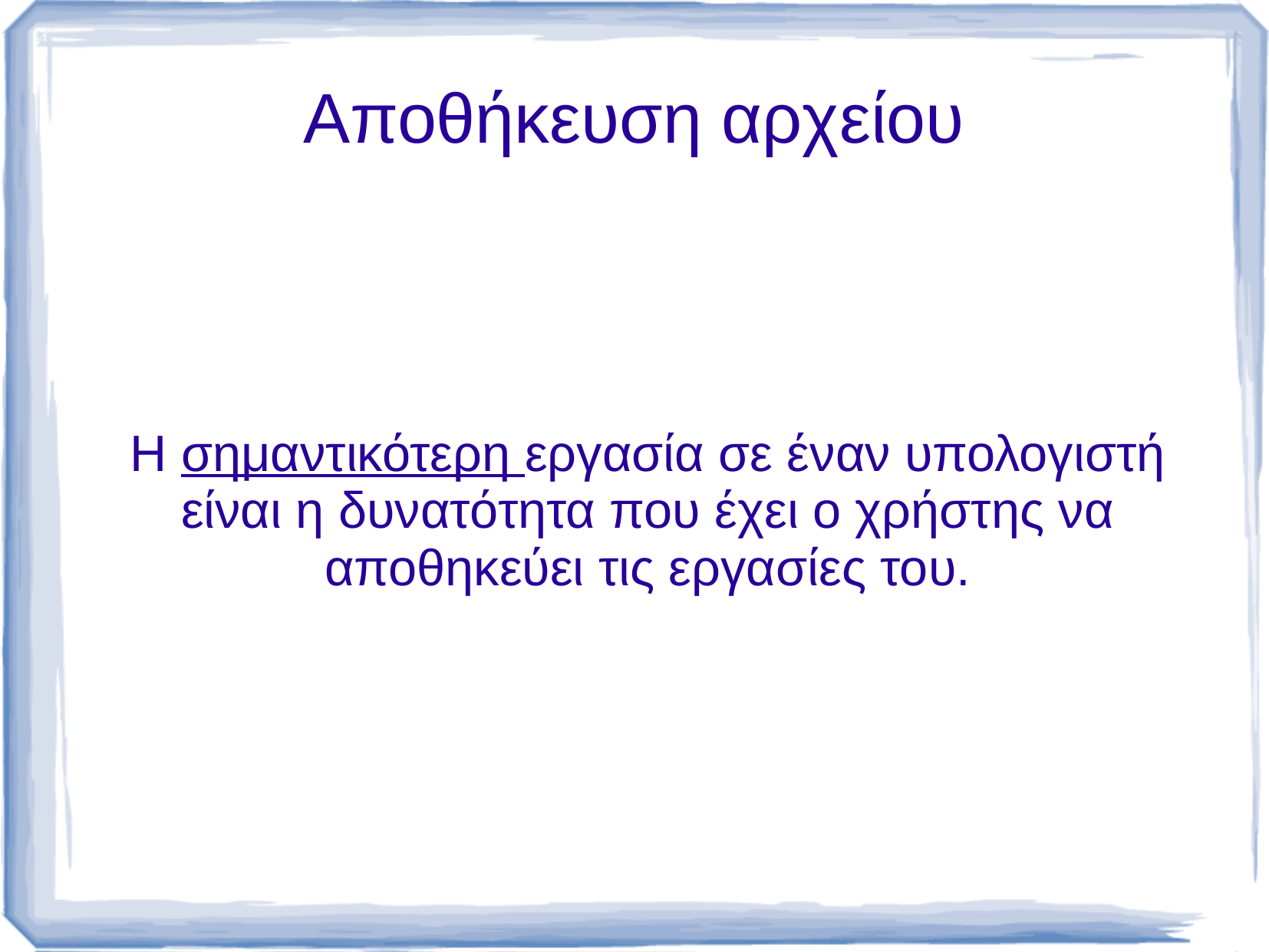

# Αποθήκευση αρχείου
Η σημαντικότερη εργασία σε έναν υπολογιστή είναι η δυνατότητα που έχει ο χρήστης να αποθηκεύει τις εργασίες του.